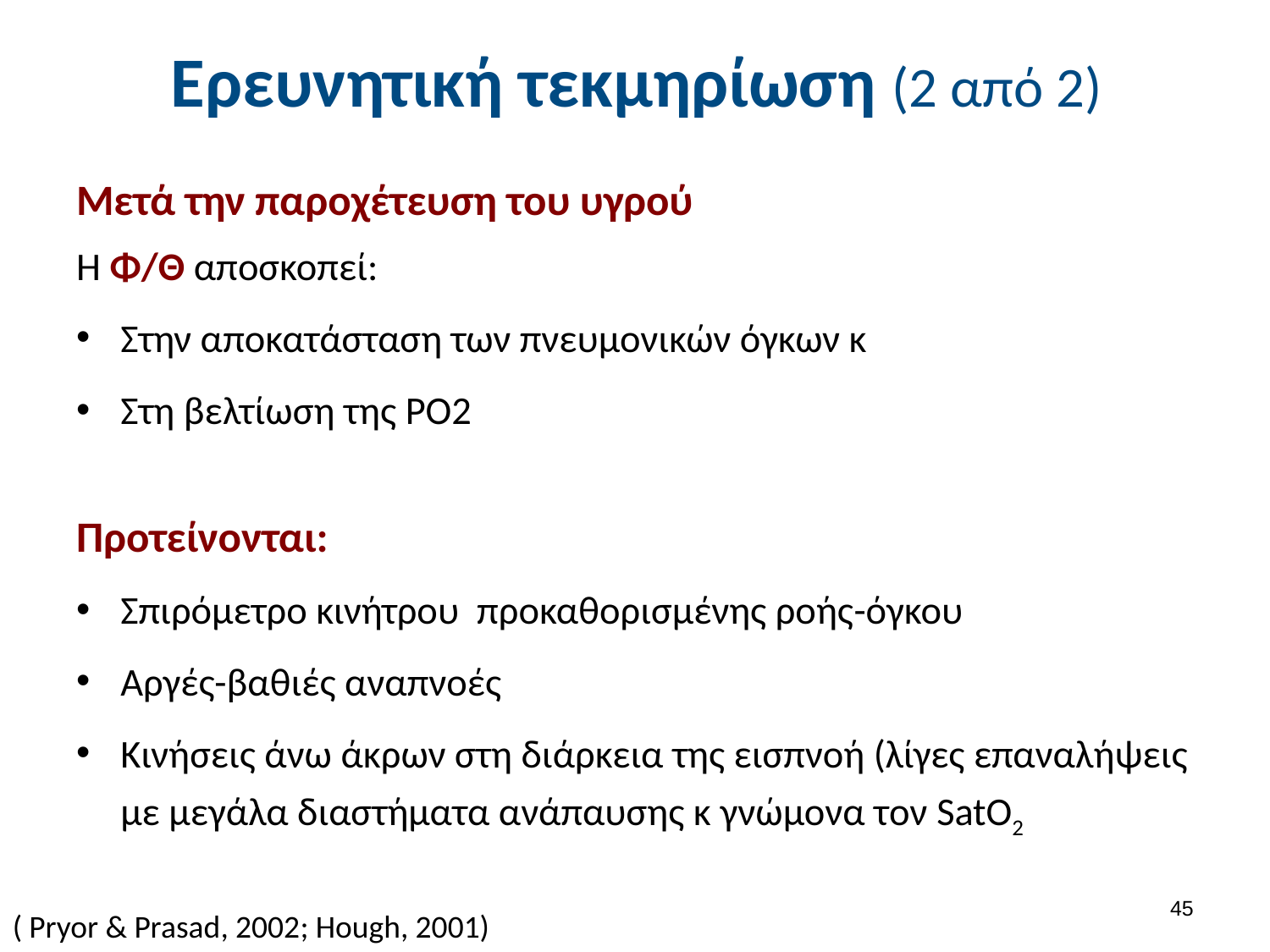

# Ερευνητική τεκμηρίωση (2 από 2)
Μετά την παροχέτευση του υγρού
Η Φ/Θ αποσκοπεί:
Στην αποκατάσταση των πνευμονικών όγκων κ
Στη βελτίωση της PO2

Προτείνονται:
Σπιρόμετρο κινήτρου  προκαθορισμένης ροής-όγκου
Αργές-βαθιές αναπνοές
Κινήσεις άνω άκρων στη διάρκεια της εισπνοή (λίγες επαναλήψεις με μεγάλα διαστήματα ανάπαυσης κ γνώμονα τον SatO2

45
( Pryor & Prasad, 2002; Hough, 2001)